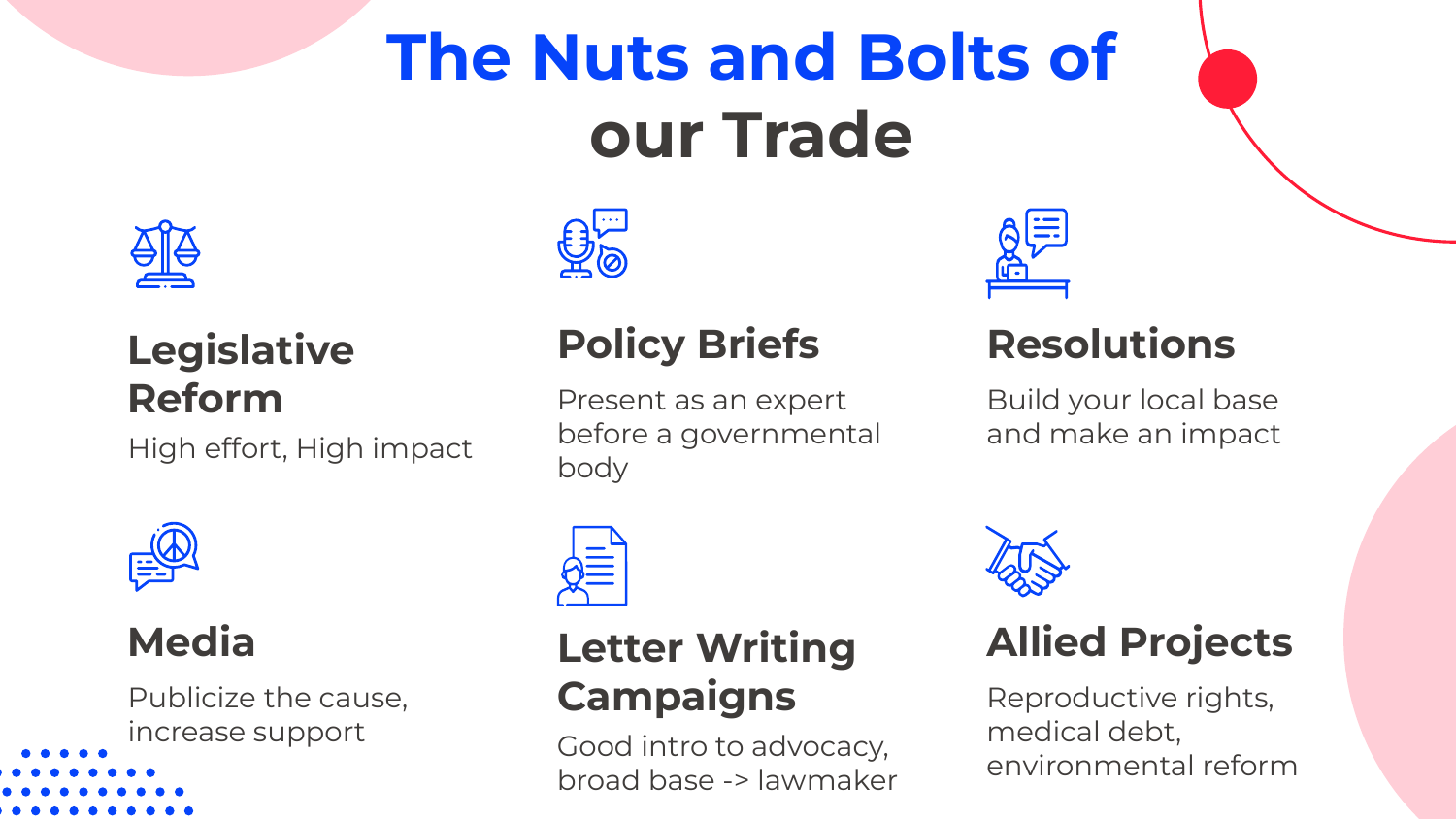

# The Nuts and Bolts of our Trade

Legislative Reform
Policy Briefs
Resolutions
Build your local base and make an impact
Present as an expert before a governmental body
High effort, High impact

Media
Letter Writing Campaigns
Allied Projects
Publicize the cause, increase support
Reproductive rights, medical debt, environmental reform
Good intro to advocacy, broad base -> lawmaker